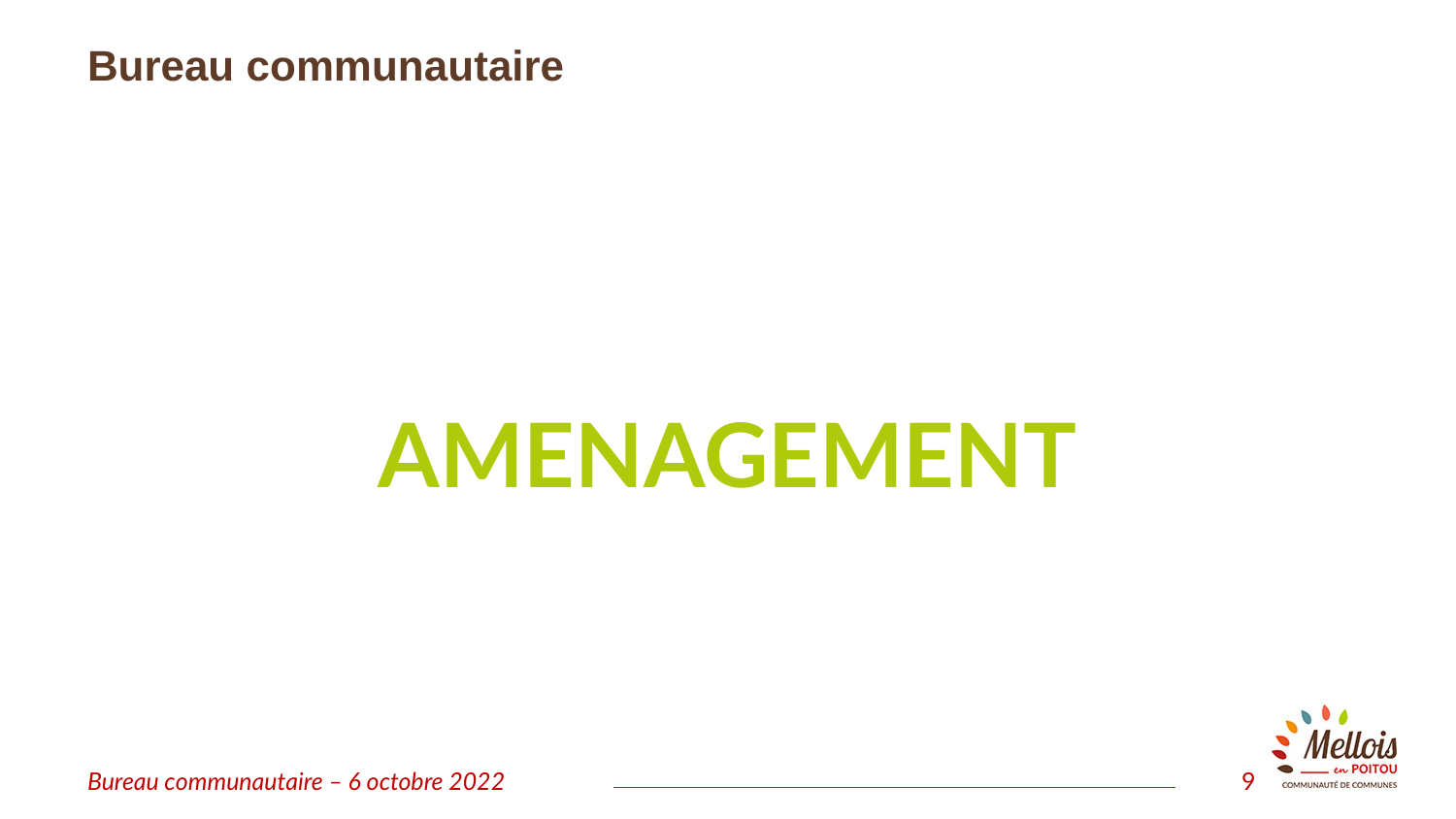

# Bureau communautaire

AMENAGEMENT
Bureau communautaire – 6 octobre 2022
9